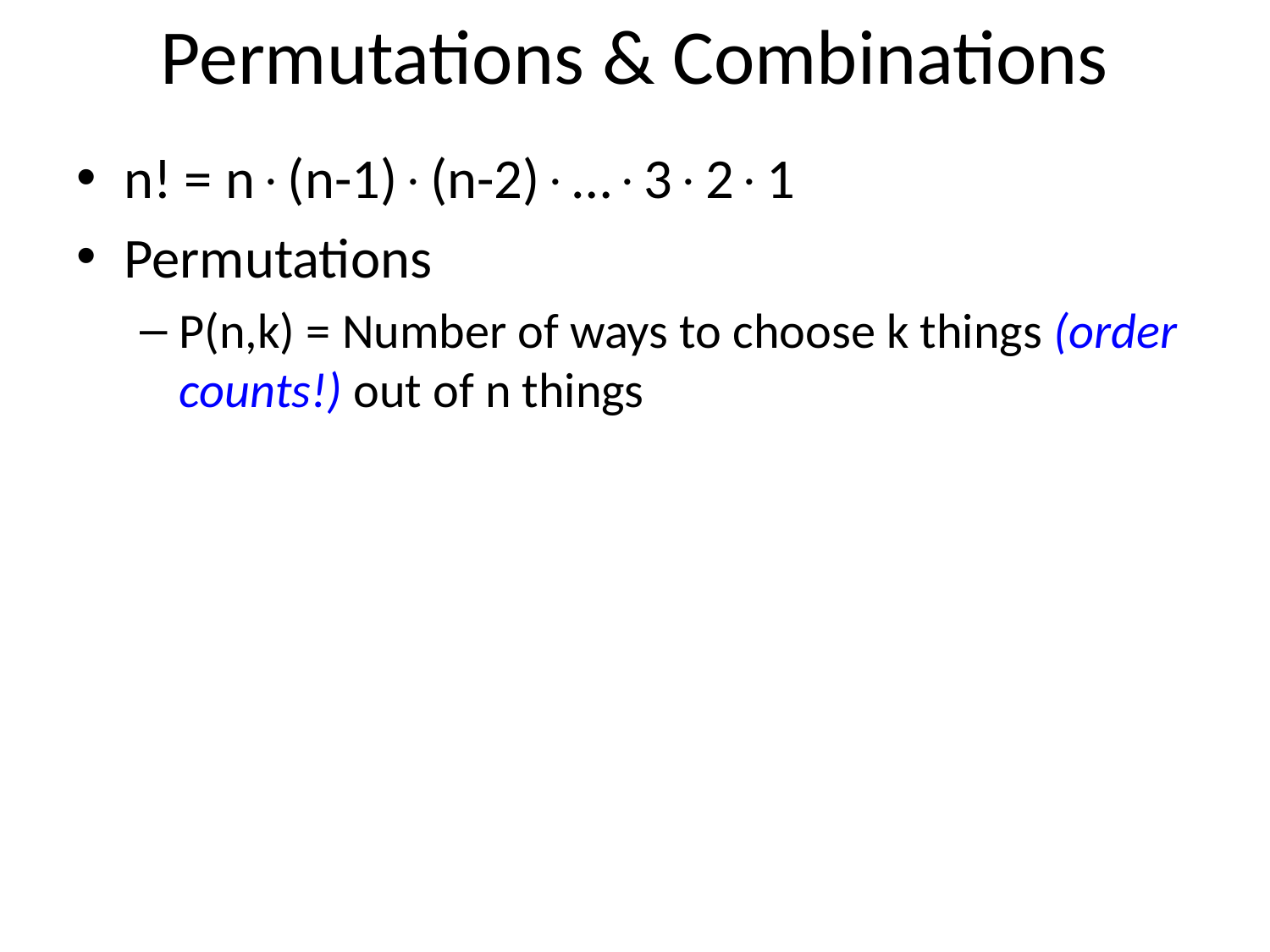

# Permutations & Combinations
n! = n⋅(n-1)⋅(n-2)⋅…⋅3⋅2⋅1
Permutations
P(n,k) = Number of ways to choose k things (order counts!) out of n thingsngs in order: 6
	(brush, floss), (brush, gargle), (floss, brush), (floss, gargle), (gargle, brush), (gargle, floss)
	P(n,3) = #ways to do three things in order: 6
	(brush, floss, gargle), (brush, gargle, floss), (floss, brush, gargle), (floss, gargle, brush), (gargle, brush, floss), (gargle, floss, brush)